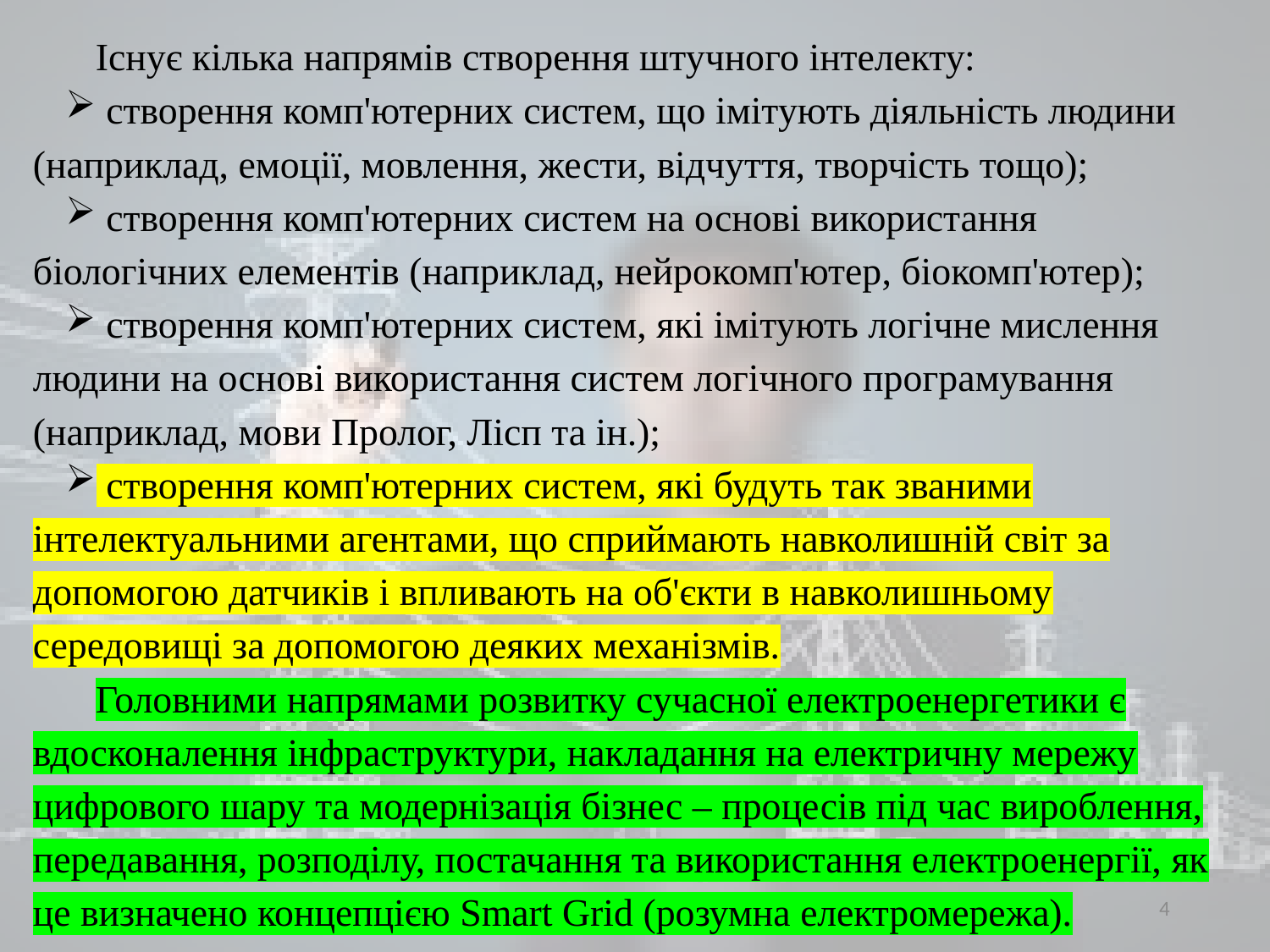

Існує кілька напрямів створення штучного інтелекту:
 створення комп'ютерних систем, що імітують діяльність людини (наприклад, емоції, мовлення, жести, відчуття, творчість тощо);
 створення комп'ютерних систем на основі використання біологічних елементів (наприклад, нейрокомп'ютер, біокомп'ютер);
 створення комп'ютерних систем, які імітують логічне мислення людини на основі використання систем логічного програмування (наприклад, мови Пролог, Лісп та ін.);
 створення комп'ютерних систем, які будуть так званими інтелектуальними агентами, що сприймають навколишній світ за допомогою датчиків і впливають на об'єкти в навколишньому середовищі за допомогою деяких механізмів.
Головними напрямами розвитку сучасної електроенергетики є вдосконалення інфраструктури, накладання на електричну мережу цифрового шару та модернізація бізнес ‒ процесів під час вироблення, передавання, розподілу, постачання та використання електроенергії, як це визначено концепцією Smart Grid (розумна електромережа).

4